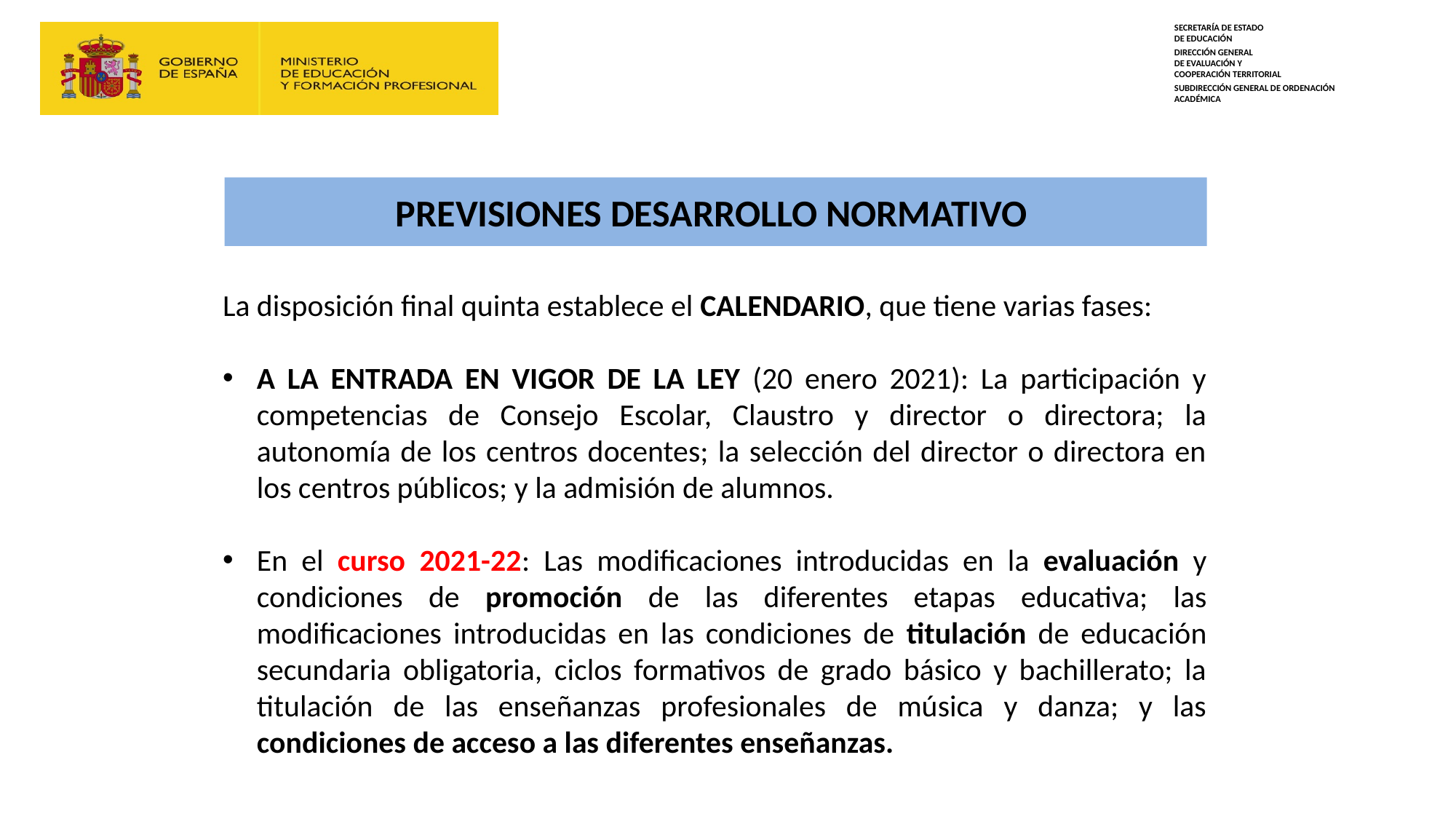

# PREVISIONES Desarrollo normativo
La disposición final quinta establece el CALENDARIO, que tiene varias fases:

A LA ENTRADA EN VIGOR DE LA LEY (20 enero 2021): La participación y competencias de Consejo Escolar, Claustro y director o directora; la autonomía de los centros docentes; la selección del director o directora en los centros públicos; y la admisión de alumnos.

En el curso 2021-22: Las modificaciones introducidas en la evaluación y condiciones de promoción de las diferentes etapas educativa; las modificaciones introducidas en las condiciones de titulación de educación secundaria obligatoria, ciclos formativos de grado básico y bachillerato; la titulación de las enseñanzas profesionales de música y danza; y las condiciones de acceso a las diferentes enseñanzas.